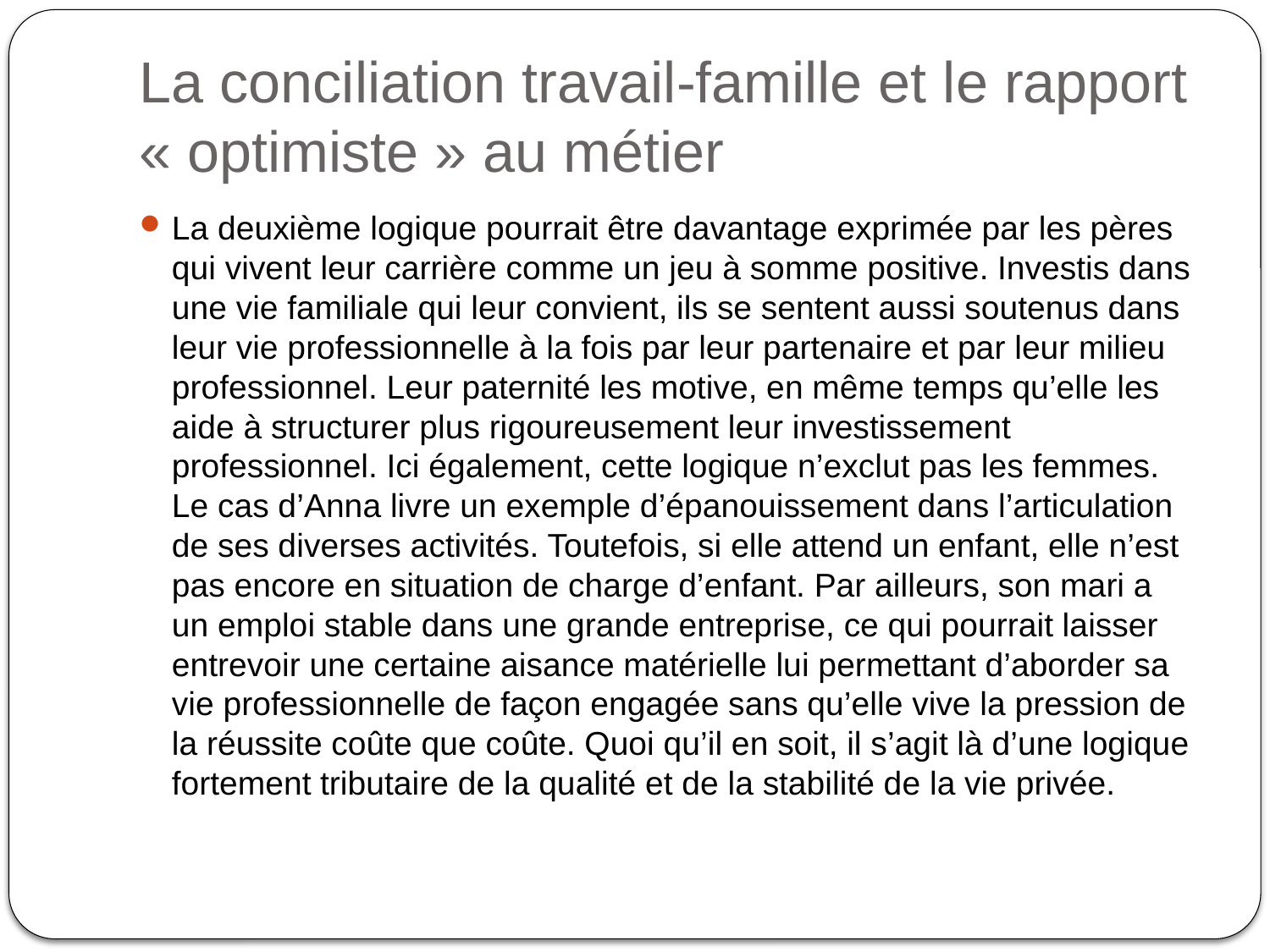

# La conciliation travail-famille et le rapport « optimiste » au métier
La deuxième logique pourrait être davantage exprimée par les pères qui vivent leur carrière comme un jeu à somme positive. Investis dans une vie familiale qui leur convient, ils se sentent aussi soutenus dans leur vie professionnelle à la fois par leur partenaire et par leur milieu professionnel. Leur paternité les motive, en même temps qu’elle les aide à structurer plus rigoureusement leur investissement professionnel. Ici également, cette logique n’exclut pas les femmes. Le cas d’Anna livre un exemple d’épanouissement dans l’articulation de ses diverses activités. Toutefois, si elle attend un enfant, elle n’est pas encore en situation de charge d’enfant. Par ailleurs, son mari a un emploi stable dans une grande entreprise, ce qui pourrait laisser entrevoir une certaine aisance matérielle lui permettant d’aborder sa vie professionnelle de façon engagée sans qu’elle vive la pression de la réussite coûte que coûte. Quoi qu’il en soit, il s’agit là d’une logique fortement tributaire de la qualité et de la stabilité de la vie privée.